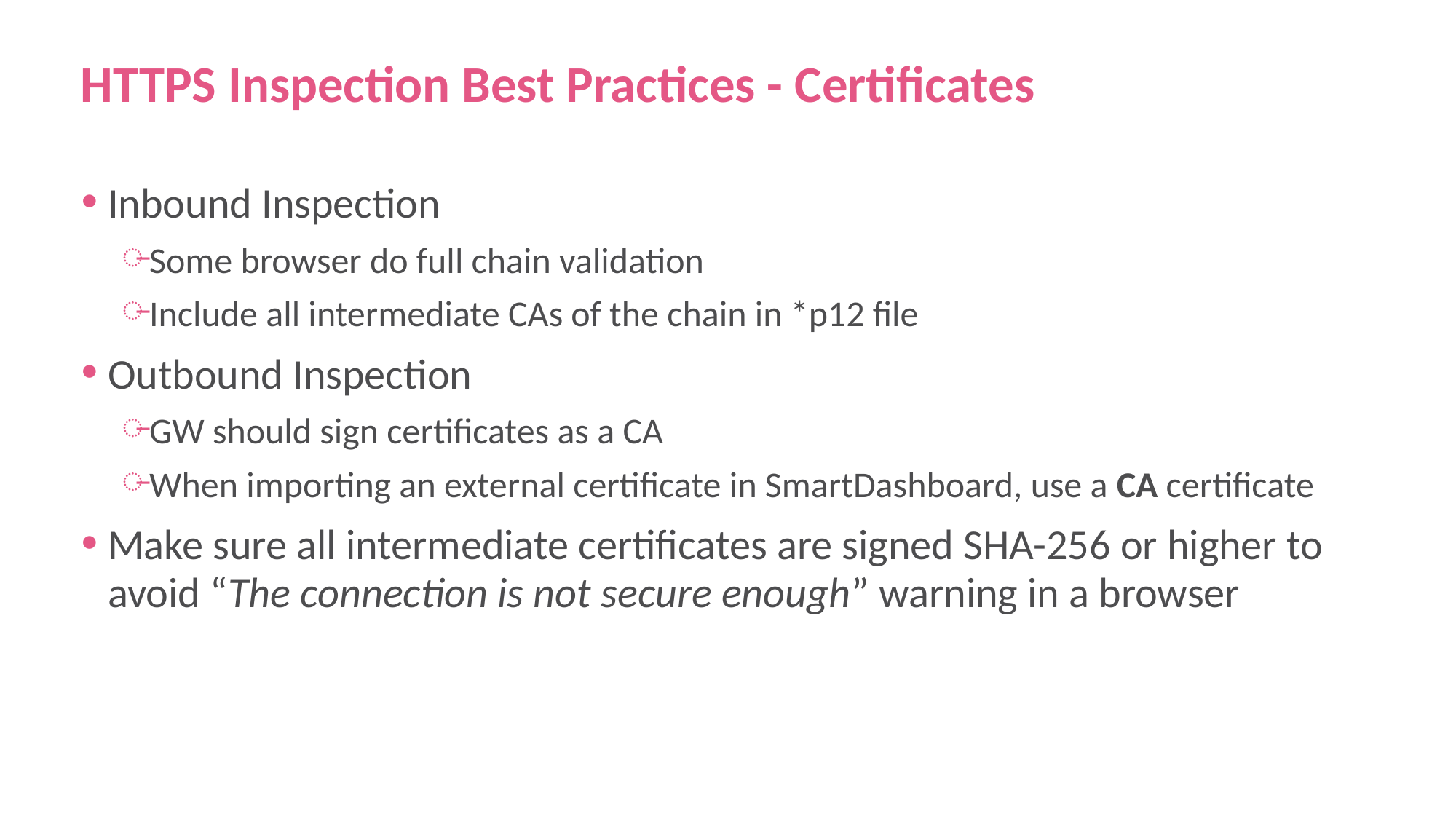

# HTTPS Inspection Best Practices - Certificates
Inbound Inspection
Some browser do full chain validation
Include all intermediate CAs of the chain in *p12 file
Outbound Inspection
GW should sign certificates as a CA
When importing an external certificate in SmartDashboard, use a CA certificate
Make sure all intermediate certificates are signed SHA-256 or higher to avoid “The connection is not secure enough” warning in a browser